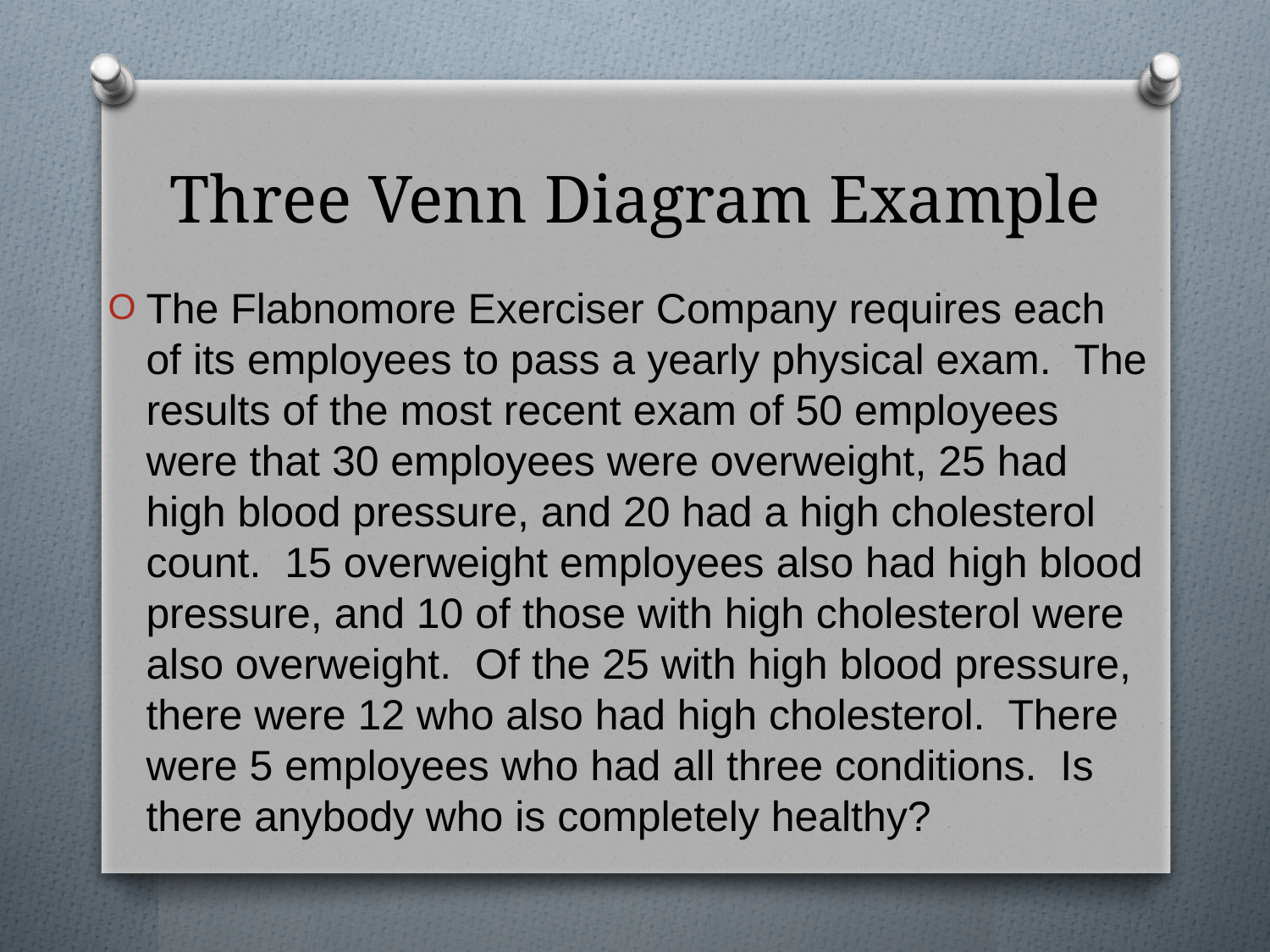

# Three Venn Diagram Example
The Flabnomore Exerciser Company requires each of its employees to pass a yearly physical exam.  The results of the most recent exam of 50 employees were that 30 employees were overweight, 25 had high blood pressure, and 20 had a high cholesterol count.  15 overweight employees also had high blood pressure, and 10 of those with high cholesterol were also overweight.  Of the 25 with high blood pressure, there were 12 who also had high cholesterol.  There were 5 employees who had all three conditions.  Is there anybody who is completely healthy?